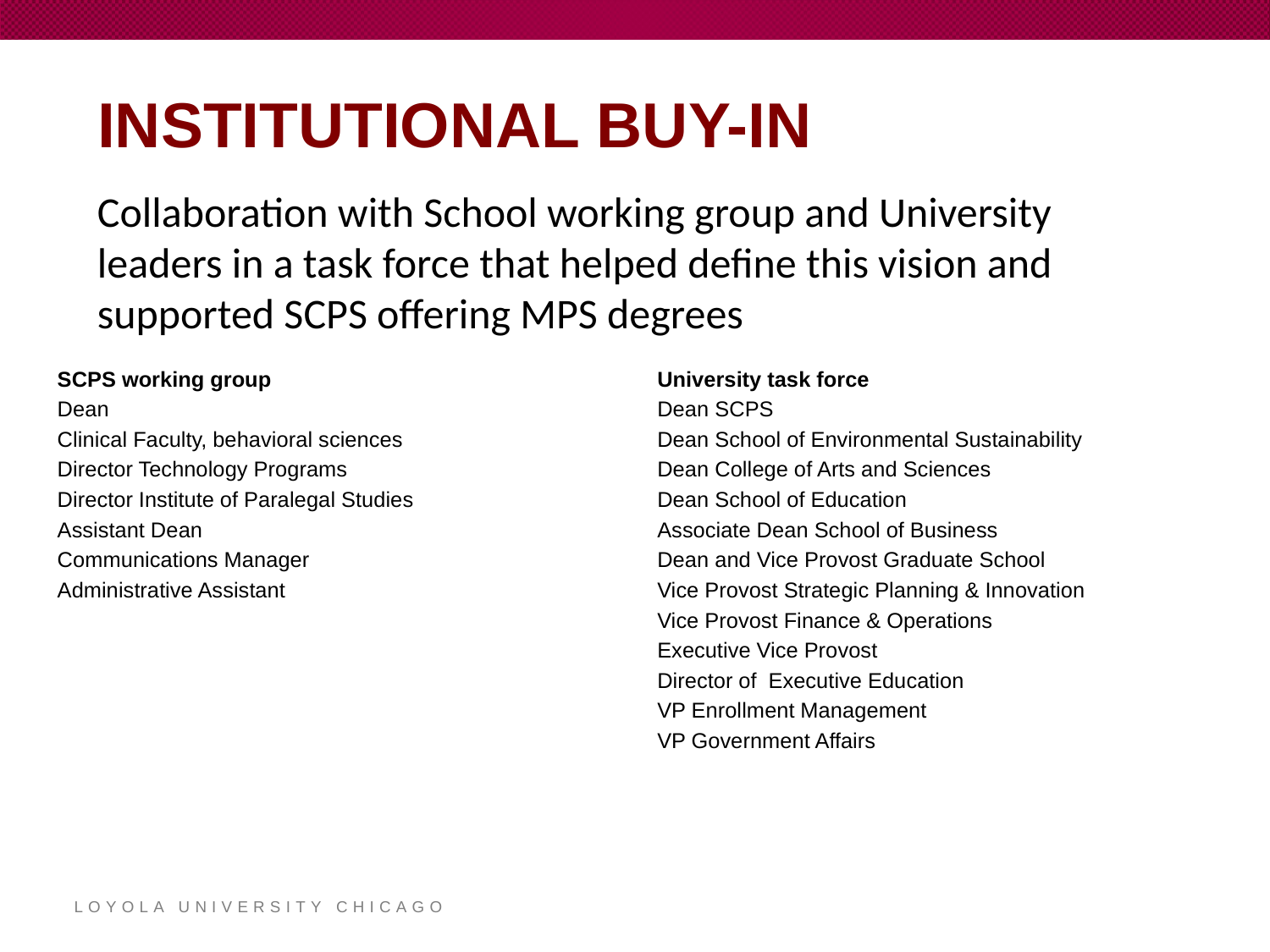

# Institutional buy-in
Collaboration with School working group and University leaders in a task force that helped define this vision and supported SCPS offering MPS degrees
SCPS working group
Dean
Clinical Faculty, behavioral sciences
Director Technology Programs
Director Institute of Paralegal Studies
Assistant Dean
Communications Manager
Administrative Assistant

University task force
Dean SCPS
Dean School of Environmental Sustainability
Dean College of Arts and Sciences
Dean School of Education
Associate Dean School of Business
Dean and Vice Provost Graduate School
Vice Provost Strategic Planning & Innovation
Vice Provost Finance & Operations
Executive Vice Provost
Director of  Executive Education
VP Enrollment Management
VP Government Affairs

Loyola University chicago